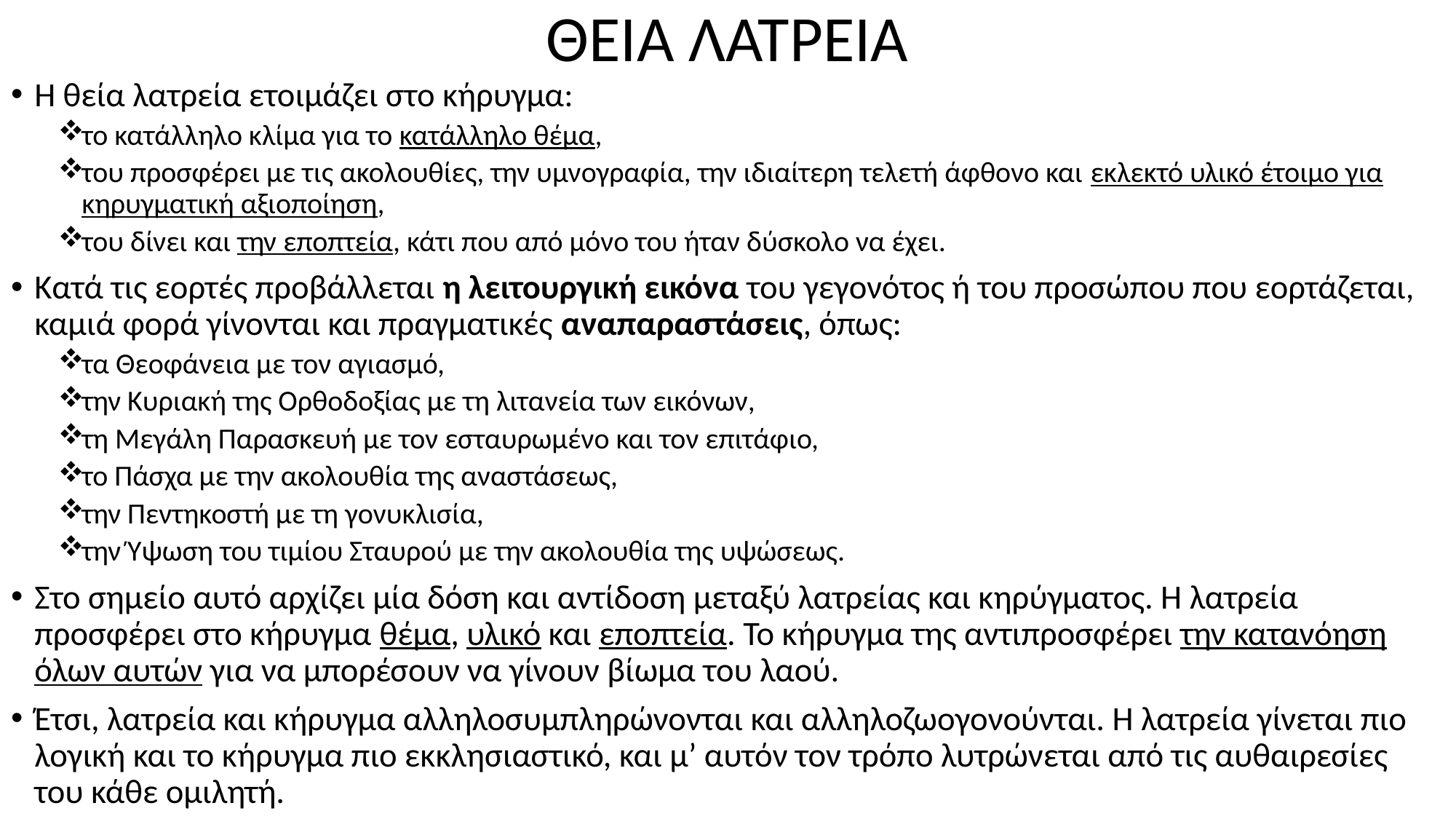

# ΘΕΙΑ ΛΑΤΡΕΙΑ
Η θεία λατρεία ετοιμάζει στο κήρυγμα:
το κατάλληλο κλίμα για το κατάλληλο θέμα,
του προσφέρει με τις ακολουθίες, την υμνογραφία, την ιδιαίτερη τελετή άφθονο και εκλεκτό υλικό έτοιμο για κηρυγματική αξιοποίηση,
του δίνει και την εποπτεία, κάτι που από μόνο του ήταν δύσκολο να έχει.
Κατά τις εορτές προβάλλεται η λειτουργική εικόνα του γεγονότος ή του προσώπου που εορτάζεται, καμιά φορά γίνονται και πραγματικές αναπαραστάσεις, όπως:
τα Θεοφάνεια με τον αγιασμό,
την Κυριακή της Ορθοδοξίας με τη λιτανεία των εικόνων,
τη Μεγάλη Παρασκευή με τον εσταυρωμένο και τον επιτάφιο,
το Πάσχα με την ακολουθία της αναστάσεως,
την Πεντηκοστή με τη γονυκλισία,
την Ύψωση του τιμίου Σταυρού με την ακολουθία της υψώσεως.
Στο σημείο αυτό αρχίζει μία δόση και αντίδοση μεταξύ λατρείας και κηρύγματος. Η λατρεία προσφέρει στο κήρυγμα θέμα, υλικό και εποπτεία. Το κήρυγμα της αντιπροσφέρει την κατανόηση όλων αυτών για να μπορέσουν να γίνουν βίωμα του λαού.
Έτσι, λατρεία και κήρυγμα αλληλοσυμπληρώνονται και αλληλοζωογονούνται. Η λατρεία γίνεται πιο λογική και το κήρυγμα πιο εκκλησιαστικό, και μ’ αυτόν τον τρόπο λυτρώνεται από τις αυθαιρεσίες του κάθε ομιλητή.